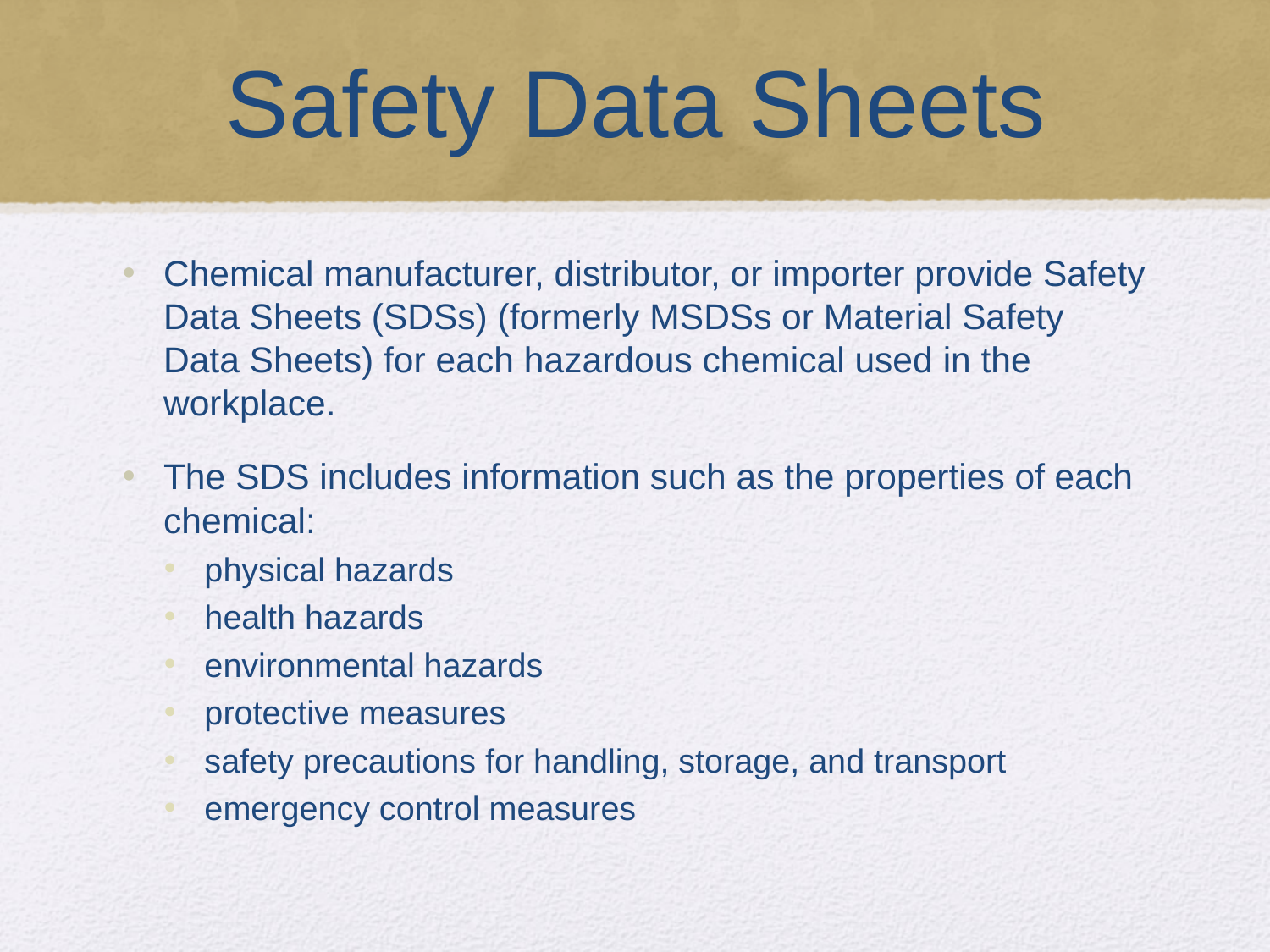

# Safety Data Sheets
Chemical manufacturer, distributor, or importer provide Safety Data Sheets (SDSs) (formerly MSDSs or Material Safety Data Sheets) for each hazardous chemical used in the workplace.
The SDS includes information such as the properties of each chemical:
physical hazards
health hazards
environmental hazards
protective measures
safety precautions for handling, storage, and transport
emergency control measures